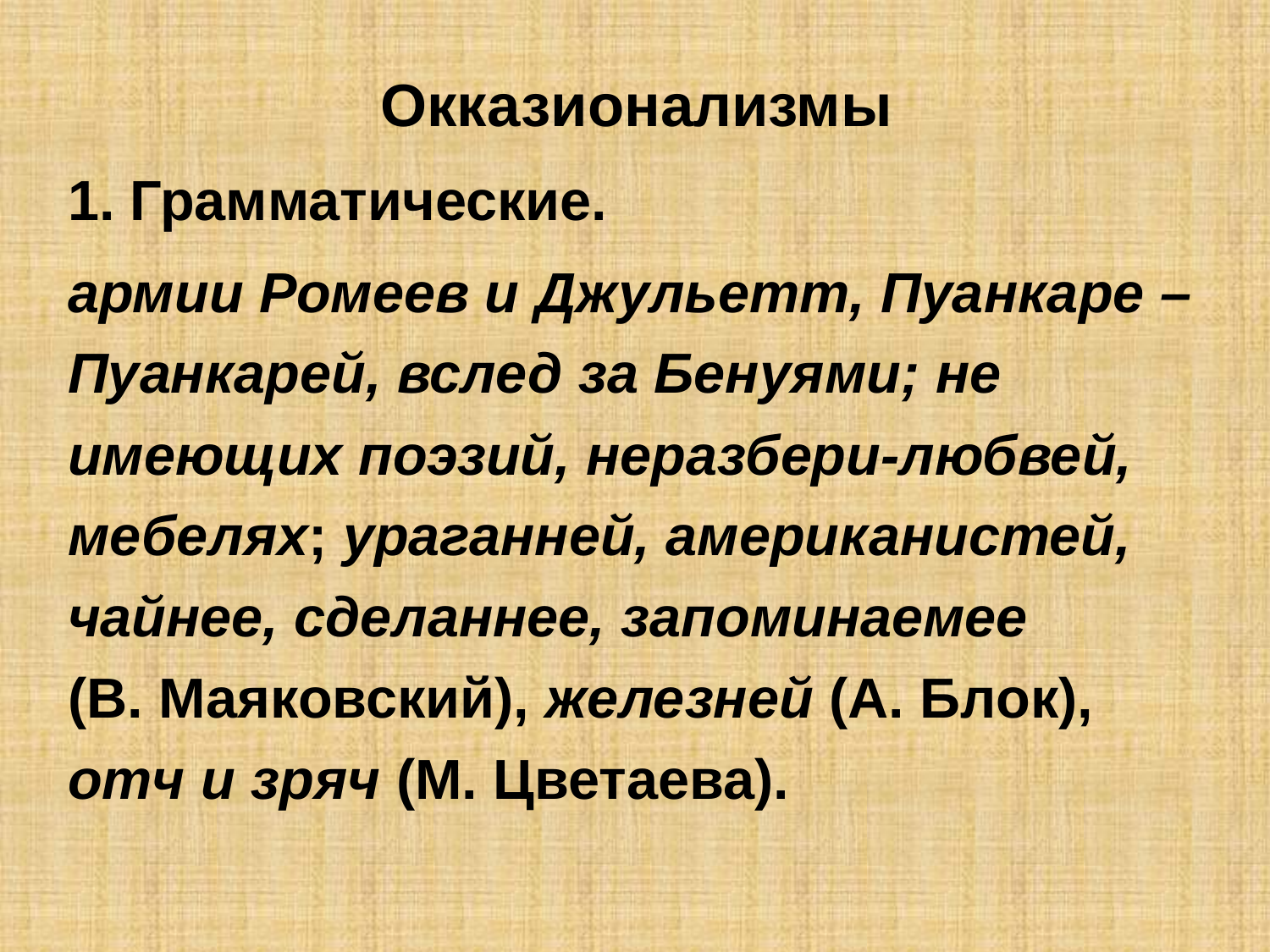

Окказионализмы
1. Грамматические.
армии Ромеев и Джульетт, Пуанкаре – Пуанкарей, вслед за Бенуями; не имеющих поэзий, неразбери-любвей, мебелях; ураганней, американистей, чайнее, сделаннее, запоминаемее
(В. Маяковский), железней (А. Блок), отч и зряч (М. Цветаева).